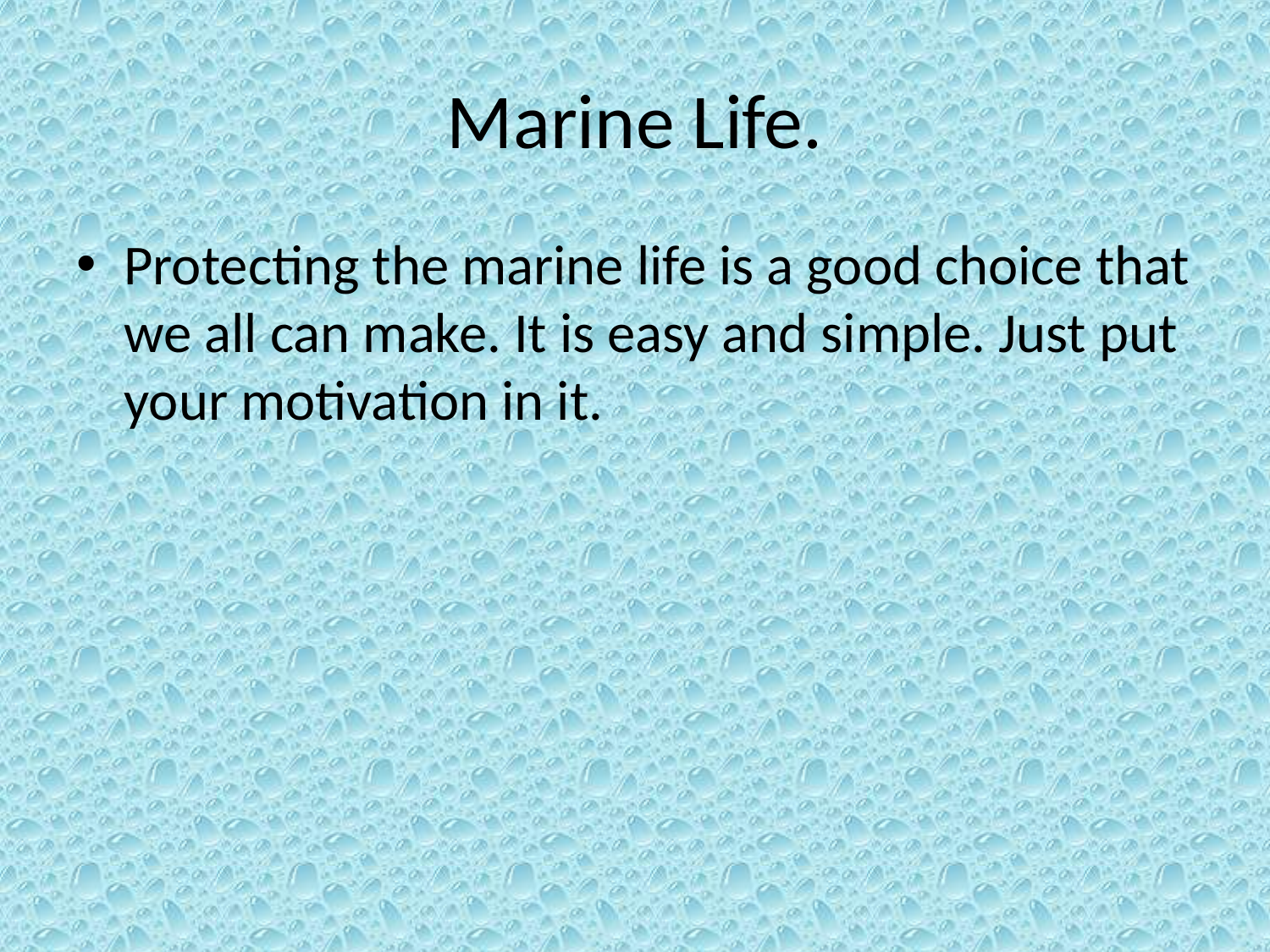

# Marine Life.
Protecting the marine life is a good choice that we all can make. It is easy and simple. Just put your motivation in it.